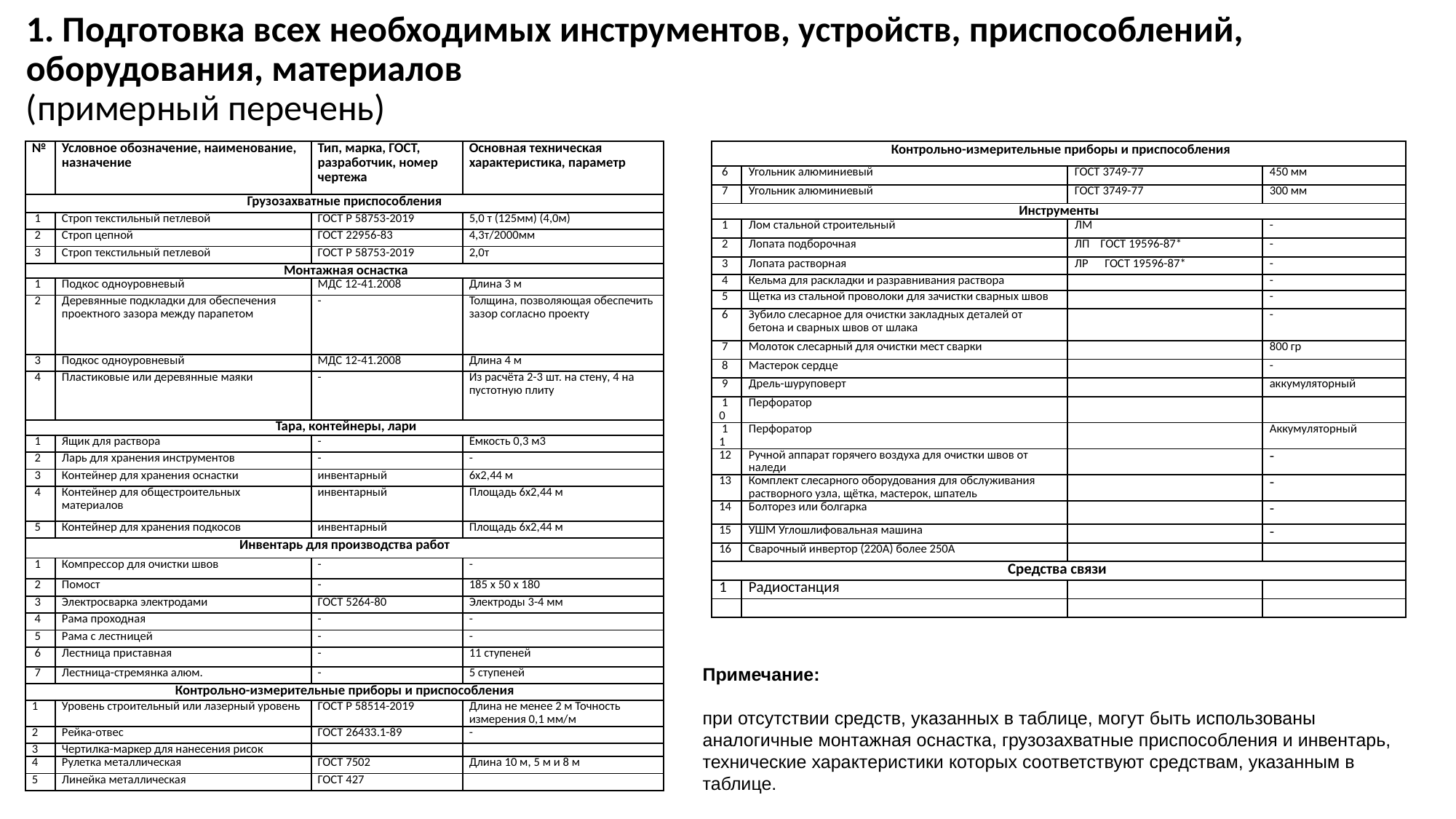

# 1. Подготовка всех необходимых инструментов, устройств, приспособлений, оборудования, материалов (примерный перечень)
| № | Условное обозначение, наименование, назначение | Тип, марка, ГОСТ, разработчик, номер чертежа | Основная техническая характеристика, параметр |
| --- | --- | --- | --- |
| Грузозахватные приспособления |  |  |  |
| 1 | Строп текстильный петлевой | ГОСТ Р 58753-2019 | 5,0 т (125мм) (4,0м) |
| 2 | Строп цепной | ГОСТ 22956-83 | 4,3т/2000мм |
| 3 | Строп текстильный петлевой | ГОСТ Р 58753-2019 | 2,0т |
| Монтажная оснастка |  |  |  |
| 1 | Подкос одноуровневый | МДС 12-41.2008 | Длина 3 м |
| 2 | Деревянные подкладки для обеспечения проектного зазора между парапетом | - | Толщина, позволяющая обеспечить зазор согласно проекту |
| 3 | Подкос одноуровневый | МДС 12-41.2008 | Длина 4 м |
| 4 | Пластиковые или деревянные маяки | - | Из расчёта 2-3 шт. на стену, 4 на пустотную плиту |
| Тара, контейнеры, лари |  |  |  |
| 1 | Ящик для раствора | - | Ёмкость 0,3 м3 |
| 2 | Ларь для хранения инструментов | - | - |
| 3 | Контейнер для хранения оснастки | инвентарный | 6х2,44 м |
| 4 | Контейнер для общестроительных материалов | инвентарный | Площадь 6х2,44 м |
| 5 | Контейнер для хранения подкосов | инвентарный | Площадь 6х2,44 м |
| Инвентарь для производства работ |  |  |  |
| 1 | Компрессор для очистки швов | - | - |
| 2 | Помост | - | 185 х 50 х 180 |
| 3 | Электросварка электродами | ГОСТ 5264-80 | Электроды 3-4 мм |
| 4 | Рама проходная | - | - |
| 5 | Рама с лестницей | - | - |
| 6 | Лестница приставная | - | 11 ступеней |
| 7 | Лестница-стремянка алюм. | - | 5 ступеней |
| Контрольно-измерительные приборы и приспособления |  |  |  |
| 1 | Уровень строительный или лазерный уровень | ГОСТ Р 58514-2019 | Длина не менее 2 м Точность измерения 0,1 мм/м |
| 2 | Рейка-отвес | ГОСТ 26433.1-89 | - |
| 3 | Чертилка-маркер для нанесения рисок |  |  |
| 4 | Рулетка металлическая | ГОСТ 7502 | Длина 10 м, 5 м и 8 м |
| 5 | Линейка металлическая | ГОСТ 427 |  |
| Контрольно-измерительные приборы и приспособления |  |  |  |
| --- | --- | --- | --- |
| 6 | Угольник алюминиевый | ГОСТ 3749-77 | 450 мм |
| 7 | Угольник алюминиевый | ГОСТ 3749-77 | 300 мм |
| Инструменты |  |  |  |
| 1 | Лом стальной строительный | ЛМ | - |
| 2 | Лопата подборочная | ЛП ГОСТ 19596-87\* | - |
| 3 | Лопата растворная | ЛР ГОСТ 19596-87\* | - |
| 4 | Кельма для раскладки и разравнивания раствора |  | - |
| 5 | Щетка из стальной проволоки для зачистки сварных швов |  | - |
| 6 | Зубило слесарное для очистки закладных деталей от бетона и сварных швов от шлака |  | - |
| 7 | Молоток слесарный для очистки мест сварки |  | 800 гр |
| 8 | Мастерок сердце |  | - |
| 9 | Дрель-шуруповерт |  | аккумуляторный |
| 10 | Перфоратор |  |  |
| 11 | Перфоратор |  | Аккумуляторный |
| 12 | Ручной аппарат горячего воздуха для очистки швов от наледи |  | - |
| 13 | Комплект слесарного оборудования для обслуживания растворного узла, щётка, мастерок, шпатель |  | - |
| 14 | Болторез или болгарка |  | - |
| 15 | УШМ Углошлифовальная машина |  | - |
| 16 | Сварочный инвертор (220А) более 250А |  |  |
| Средства связи |  |  |  |
| 1 | Радиостанция |  |  |
|  |  |  |  |
Примечание:

при отсутствии средств, указанных в таблице, могут быть использованы аналогичные монтажная оснастка, грузозахватные приспособления и инвентарь, технические характеристики которых соответствуют средствам, указанным в таблице.